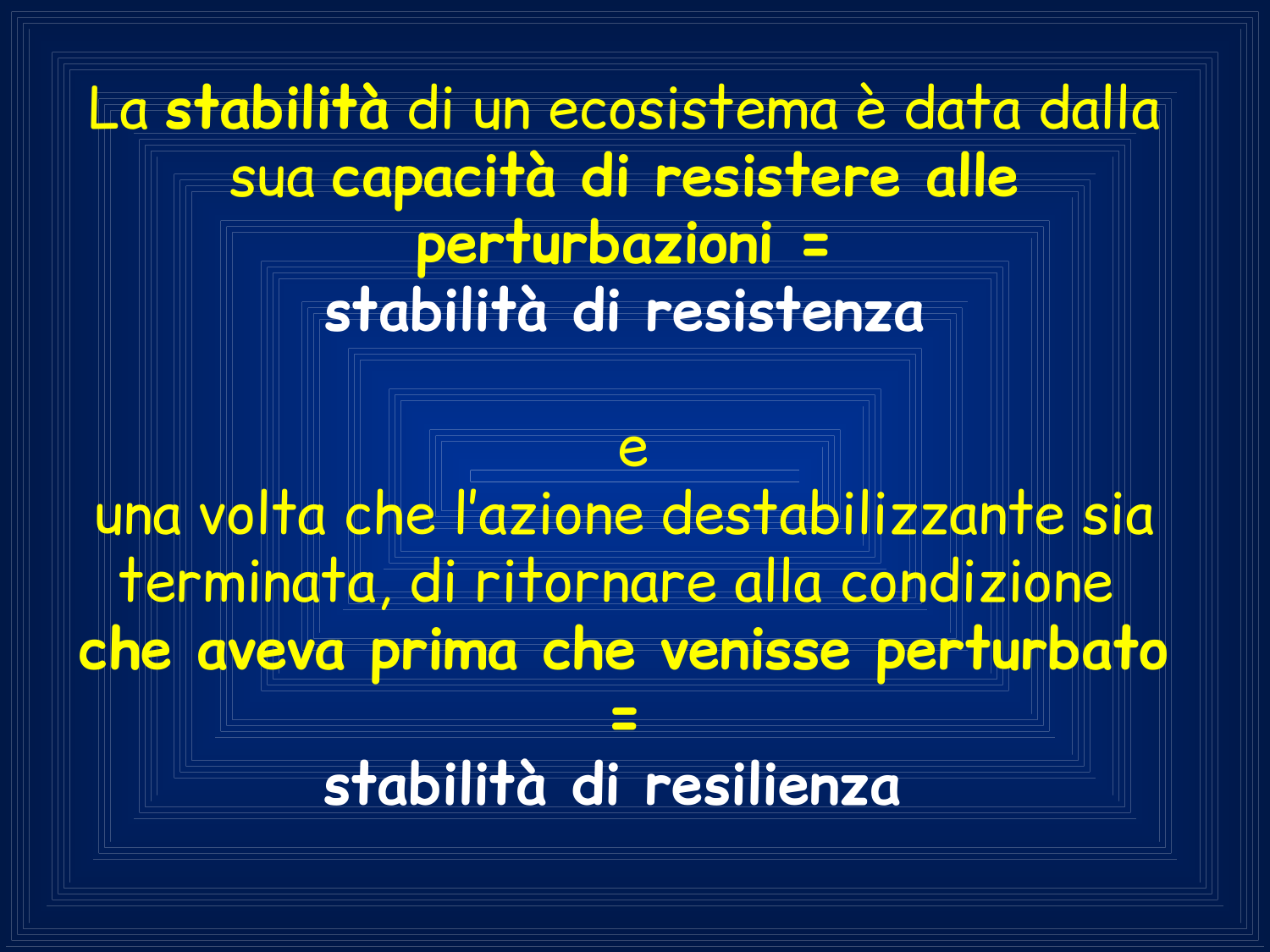

La stabilità di un ecosistema è data dalla sua capacità di resistere alle perturbazioni =
stabilità di resistenza

 e
una volta che l’azione destabilizzante sia terminata, di ritornare alla condizione
che aveva prima che venisse perturbato =
stabilità di resilienza